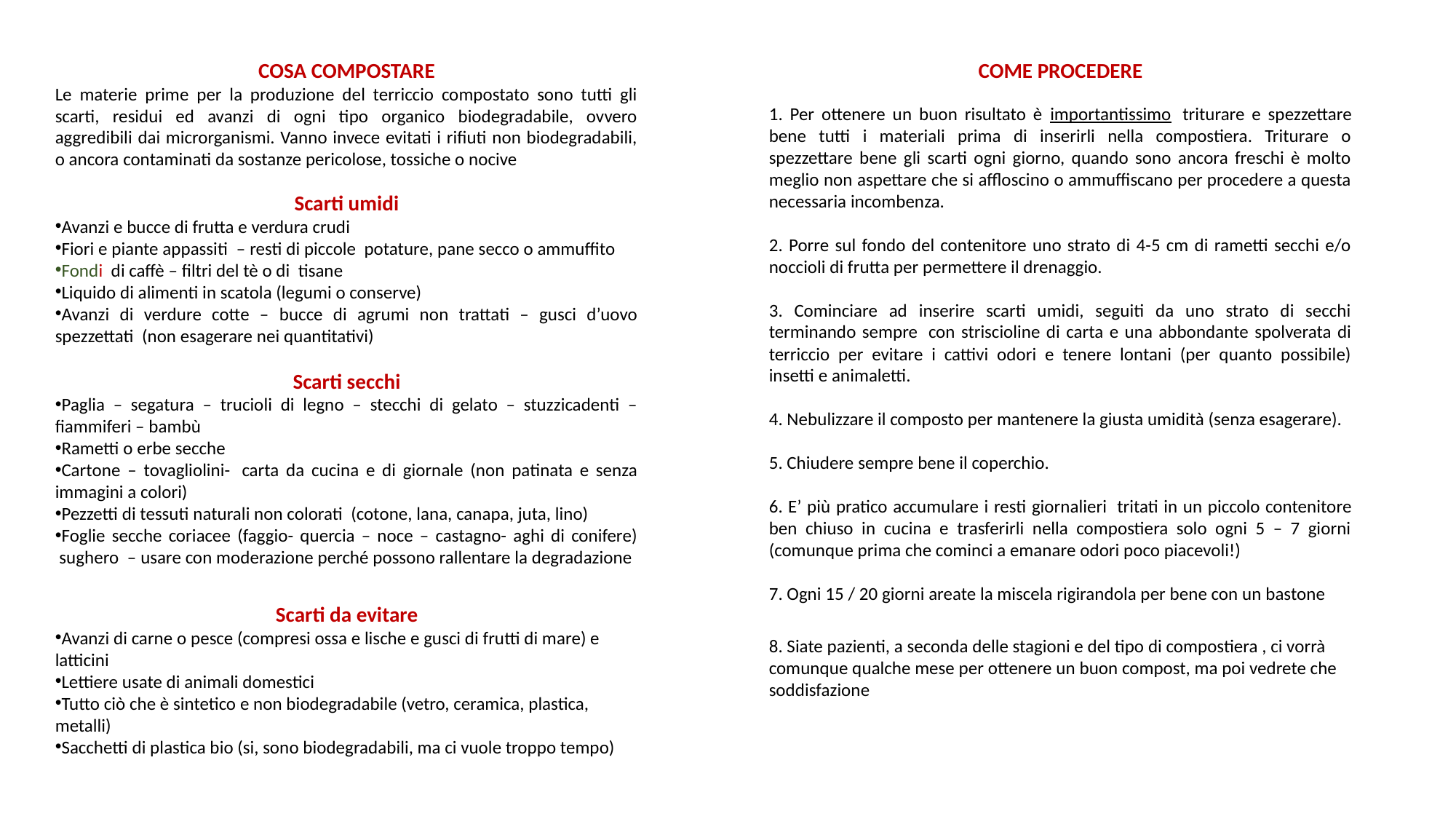

COSA COMPOSTARE
Le materie prime per la produzione del terriccio compostato sono tutti gli scarti, residui ed avanzi di ogni tipo organico biodegradabile, ovvero aggredibili dai microrganismi. Vanno invece evitati i rifiuti non biodegradabili, o ancora contaminati da sostanze pericolose, tossiche o nocive
COME PROCEDERE

1. Per ottenere un buon risultato è importantissimo  triturare e spezzettare bene tutti i materiali prima di inserirli nella compostiera. Triturare o spezzettare bene gli scarti ogni giorno, quando sono ancora freschi è molto meglio non aspettare che si affloscino o ammuffiscano per procedere a questa necessaria incombenza.

2. Porre sul fondo del contenitore uno strato di 4-5 cm di rametti secchi e/o noccioli di frutta per permettere il drenaggio.

3. Cominciare ad inserire scarti umidi, seguiti da uno strato di secchi terminando sempre  con striscioline di carta e una abbondante spolverata di terriccio per evitare i cattivi odori e tenere lontani (per quanto possibile) insetti e animaletti.

4. Nebulizzare il composto per mantenere la giusta umidità (senza esagerare).

5. Chiudere sempre bene il coperchio.

6. E’ più pratico accumulare i resti giornalieri  tritati in un piccolo contenitore ben chiuso in cucina e trasferirli nella compostiera solo ogni 5 – 7 giorni (comunque prima che cominci a emanare odori poco piacevoli!)

7. Ogni 15 / 20 giorni areate la miscela rigirandola per bene con un bastone

Scarti umidi
Avanzi e bucce di frutta e verdura crudi
Fiori e piante appassiti  – resti di piccole  potature, pane secco o ammuffito
Fondi  di caffè – filtri del tè o di  tisane
Liquido di alimenti in scatola (legumi o conserve)
Avanzi di verdure cotte – bucce di agrumi non trattati – gusci d’uovo spezzettati  (non esagerare nei quantitativi)
Scarti secchi
Paglia – segatura – trucioli di legno – stecchi di gelato – stuzzicadenti – fiammiferi – bambù
Rametti o erbe secche
Cartone – tovagliolini-  carta da cucina e di giornale (non patinata e senza immagini a colori)
Pezzetti di tessuti naturali non colorati  (cotone, lana, canapa, juta, lino)
Foglie secche coriacee (faggio- quercia – noce – castagno- aghi di conifere)  sughero  – usare con moderazione perché possono rallentare la degradazione
Scarti da evitare
Avanzi di carne o pesce (compresi ossa e lische e gusci di frutti di mare) e latticini
Lettiere usate di animali domestici
Tutto ciò che è sintetico e non biodegradabile (vetro, ceramica, plastica, metalli)
Sacchetti di plastica bio (si, sono biodegradabili, ma ci vuole troppo tempo)
8. Siate pazienti, a seconda delle stagioni e del tipo di compostiera , ci vorrà comunque qualche mese per ottenere un buon compost, ma poi vedrete che soddisfazione